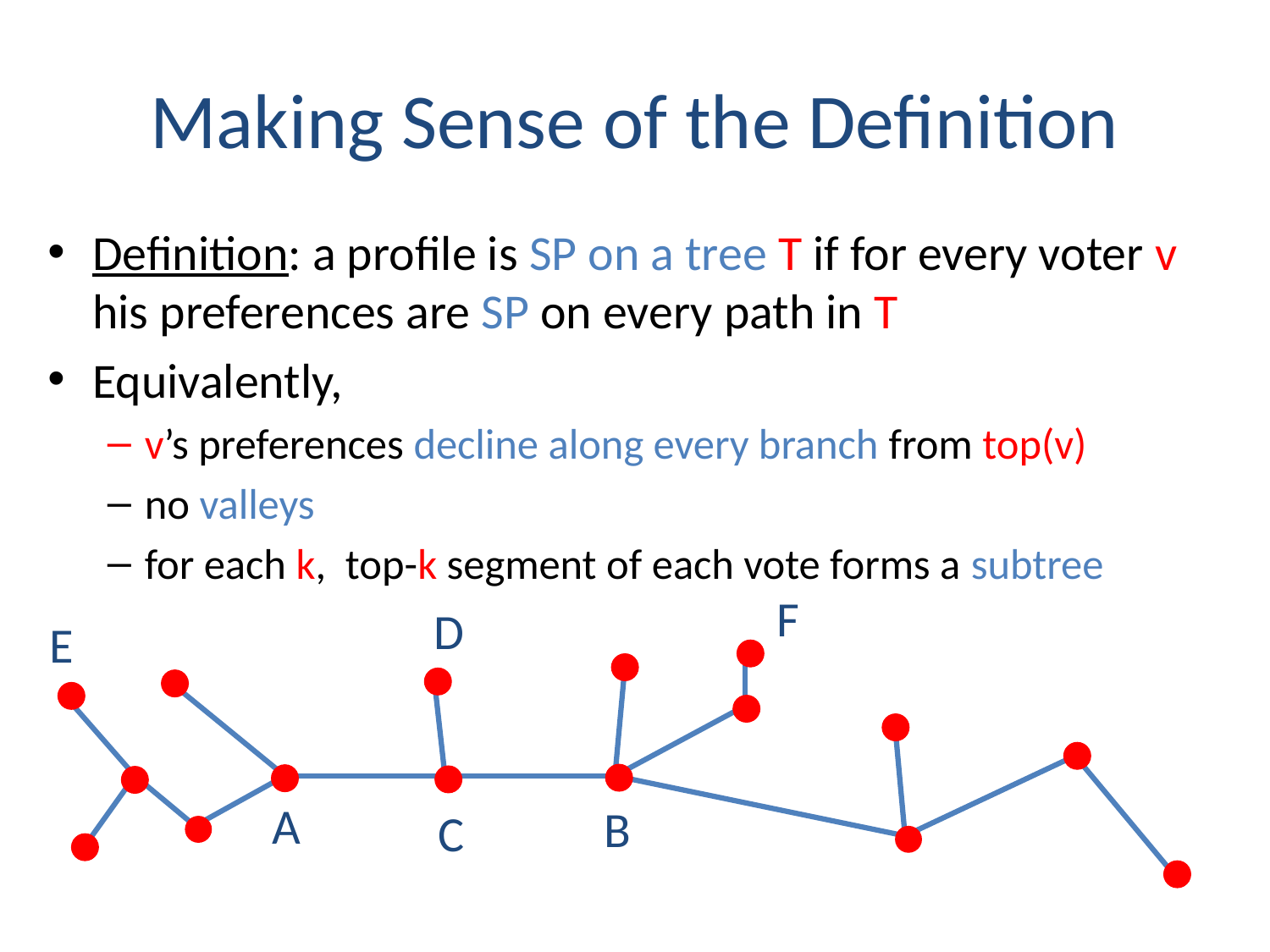

# Making Sense of the Definition
Definition: a profile is SP on a tree T if for every voter v his preferences are SP on every path in T
Equivalently,
v’s preferences decline along every branch from top(v)
no valleys
for each k,  top-k segment of each vote forms a subtree
F
D
E

A
B
C